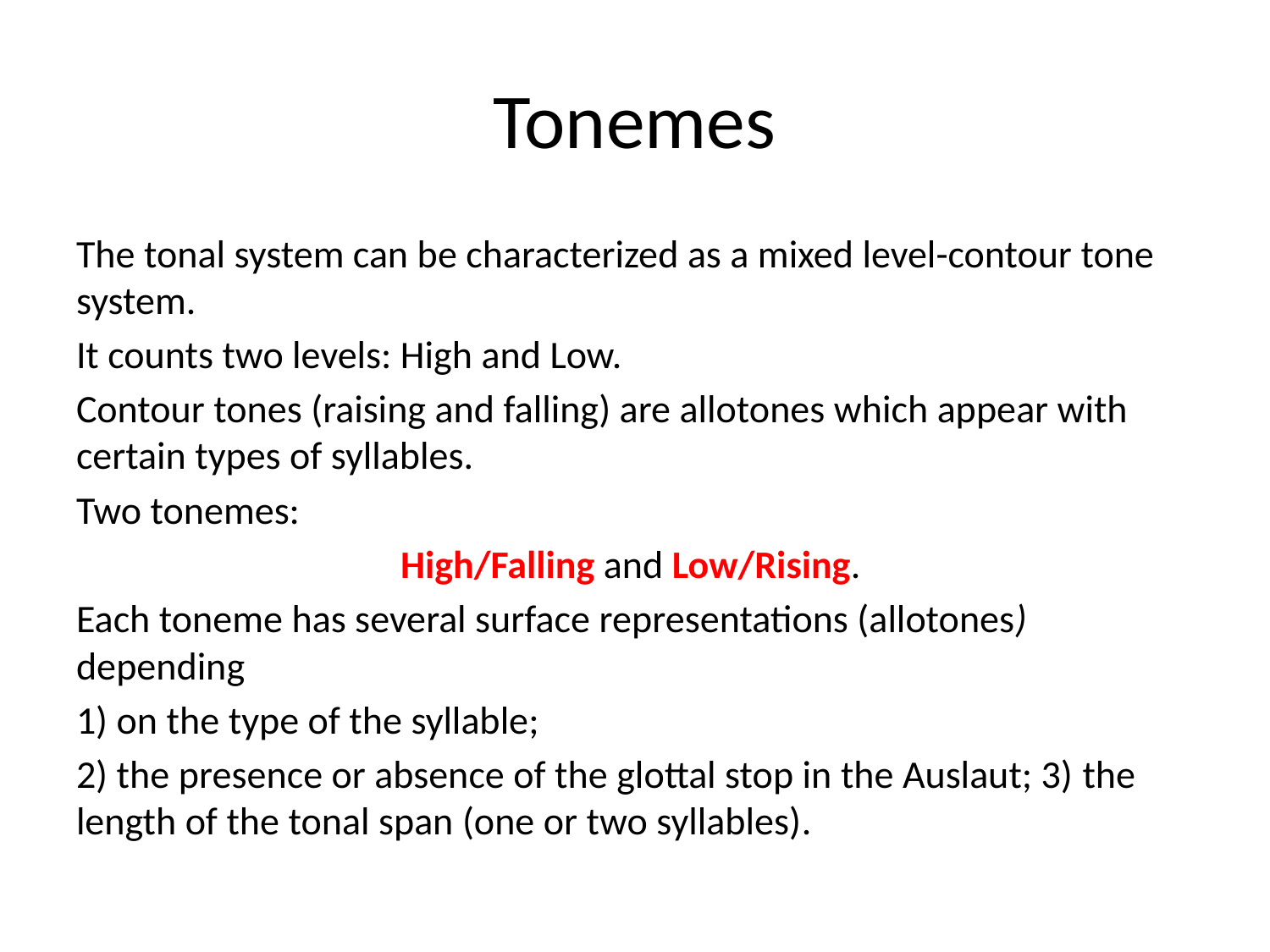

# Tonemes
The tonal system can be characterized as a mixed level-contour tone system.
It counts two levels: High and Low.
Contour tones (raising and falling) are allotones which appear with certain types of syllables.
Two tonemes:
High/Falling and Low/Rising.
Each toneme has several surface representations (allotones) depending
1) on the type of the syllable;
2) the presence or absence of the glottal stop in the Auslaut; 3) the length of the tonal span (one or two syllables).